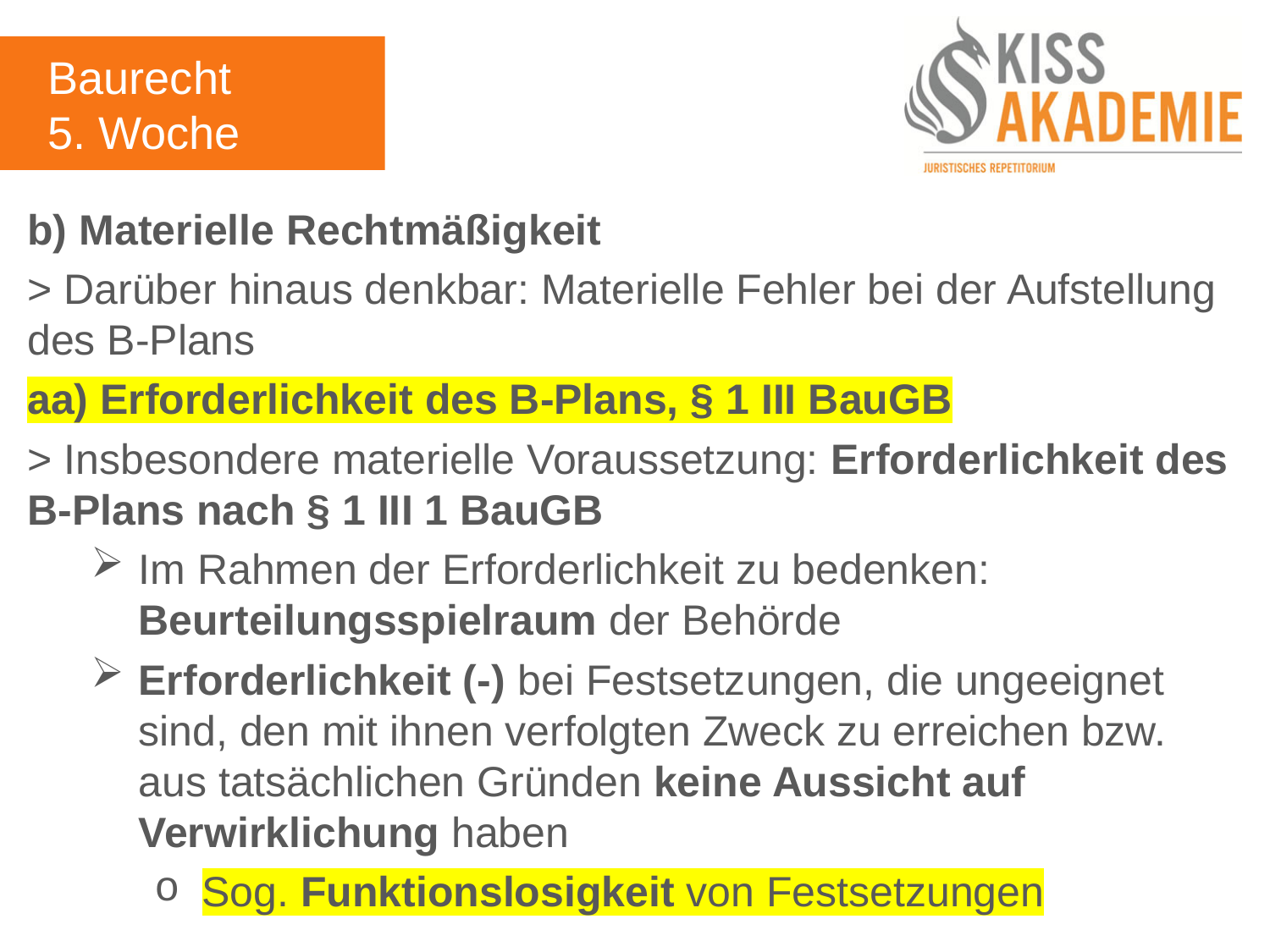

Baurecht
5. Woche
b) Materielle Rechtmäßigkeit
> Darüber hinaus denkbar: Materielle Fehler bei der Aufstellung des B-Plans
aa) Erforderlichkeit des B-Plans, § 1 III BauGB
> Insbesondere materielle Voraussetzung: Erforderlichkeit des B-Plans nach § 1 III 1 BauGB
Im Rahmen der Erforderlichkeit zu bedenken: Beurteilungsspielraum der Behörde
Erforderlichkeit (-) bei Festsetzungen, die ungeeignet sind, den mit ihnen verfolgten Zweck zu erreichen bzw. aus tatsächlichen Gründen keine Aussicht auf Verwirklichung haben
Sog. Funktionslosigkeit von Festsetzungen